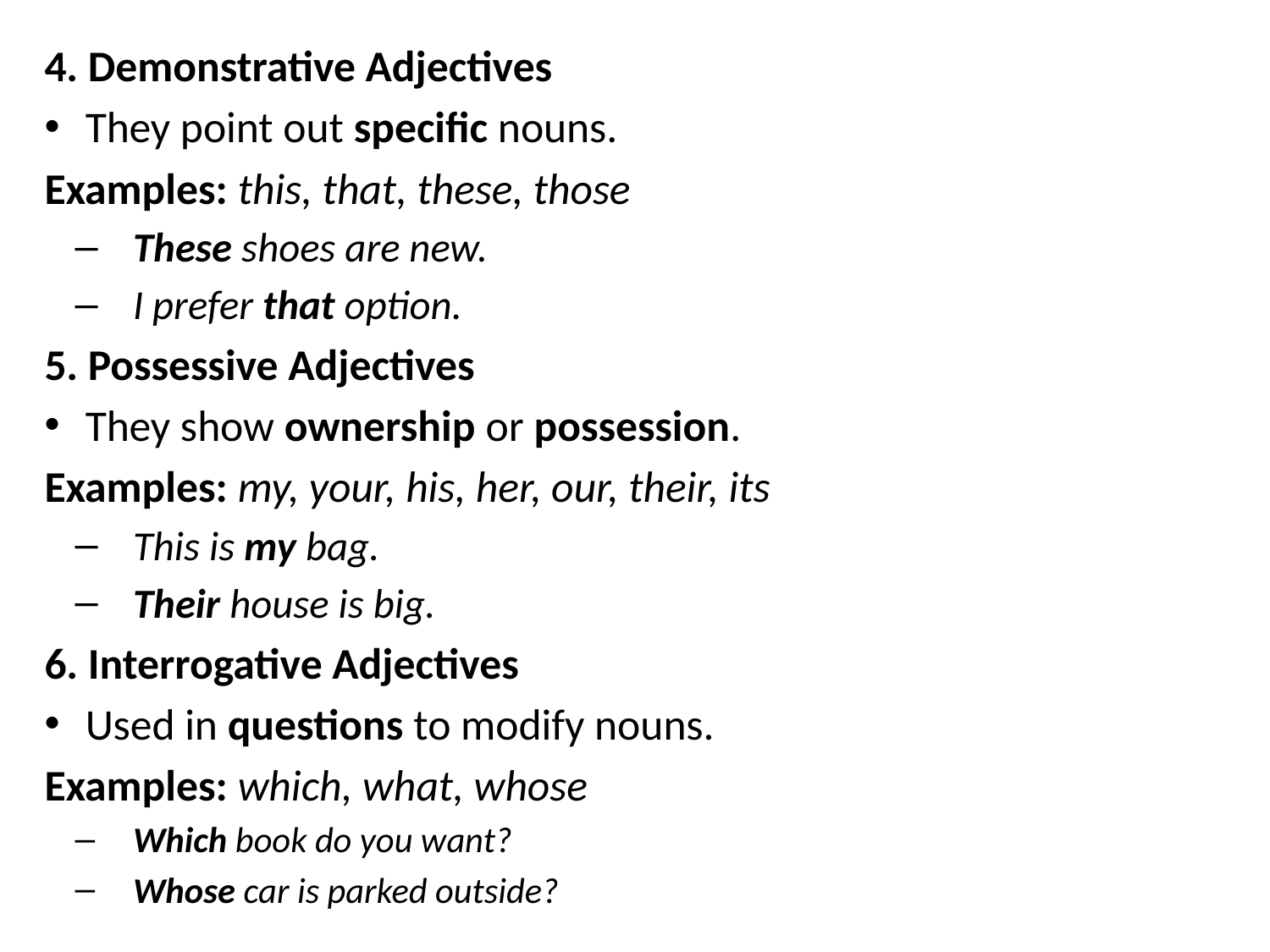

4. Demonstrative Adjectives
They point out specific nouns.
Examples: this, that, these, those
These shoes are new.
I prefer that option.
5. Possessive Adjectives
They show ownership or possession.
Examples: my, your, his, her, our, their, its
This is my bag.
Their house is big.
6. Interrogative Adjectives
Used in questions to modify nouns.
Examples: which, what, whose
Which book do you want?
Whose car is parked outside?